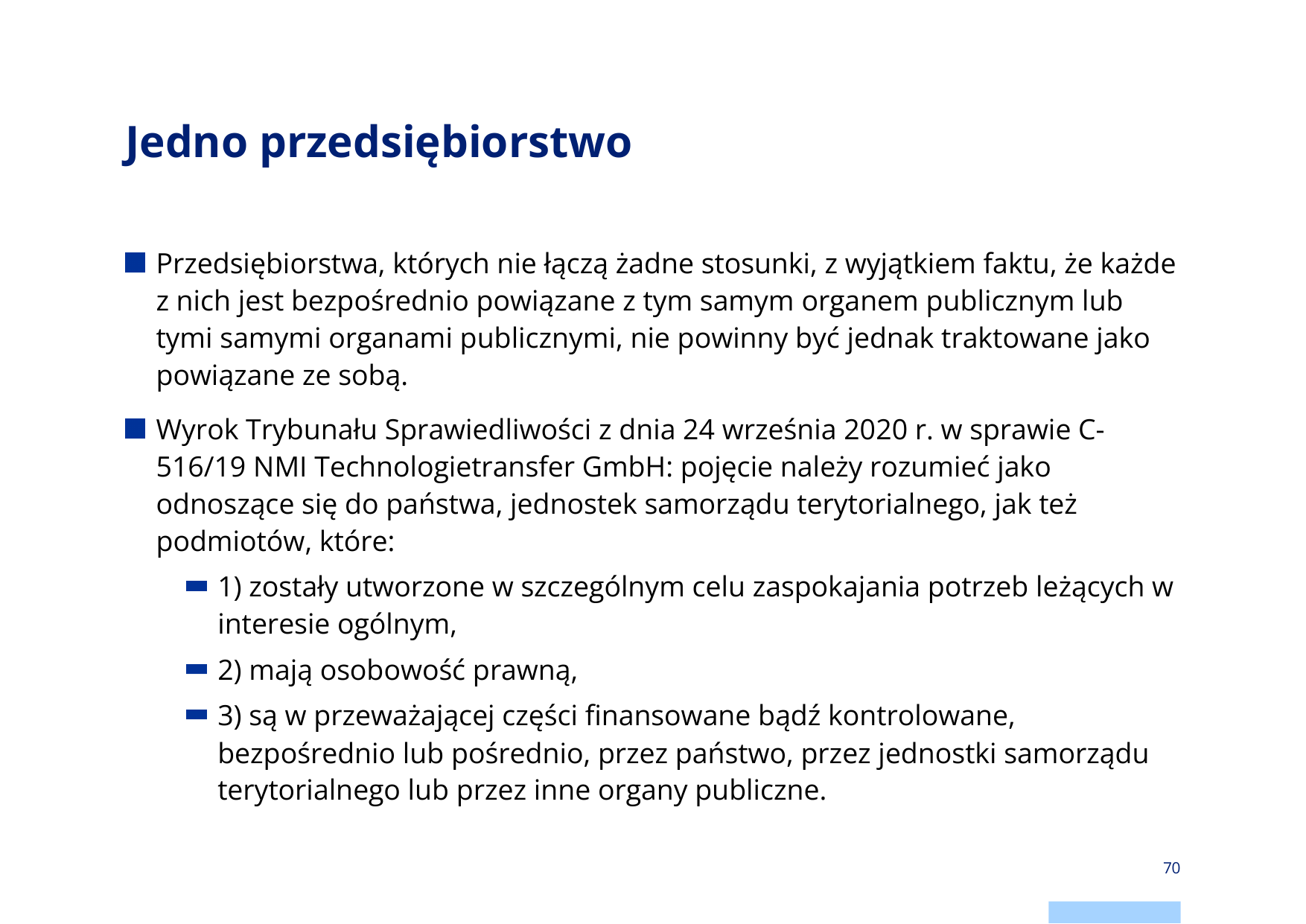

# Jedno przedsiębiorstwo
Przedsiębiorstwa, których nie łączą żadne stosunki, z wyjątkiem faktu, że każde z nich jest bezpośrednio powiązane z tym samym organem publicznym lub tymi samymi organami publicznymi, nie powinny być jednak traktowane jako powiązane ze sobą.
Wyrok Trybunału Sprawiedliwości z dnia 24 września 2020 r. w sprawie C-516/19 NMI Technologietransfer GmbH: pojęcie należy rozumieć jako odnoszące się do państwa, jednostek samorządu terytorialnego, jak też podmiotów, które:
1) zostały utworzone w szczególnym celu zaspokajania potrzeb leżących w interesie ogólnym,
2) mają osobowość prawną,
3) są w przeważającej części finansowane bądź kontrolowane, bezpośrednio lub pośrednio, przez państwo, przez jednostki samorządu terytorialnego lub przez inne organy publiczne.

70